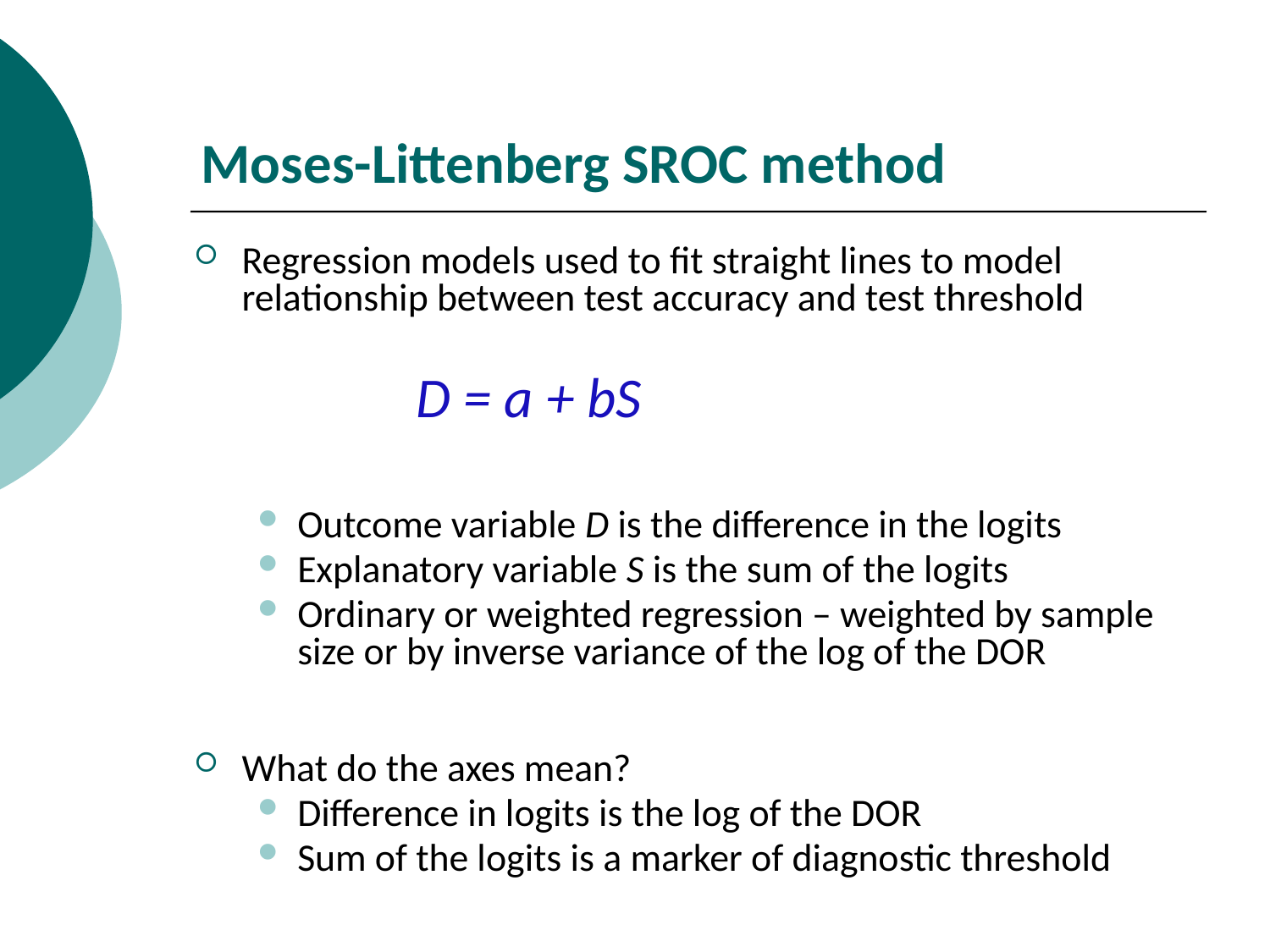

Moses-Littenberg SROC method
Regression models used to fit straight lines to model relationship between test accuracy and test threshold

	D = a + bS

Outcome variable D is the difference in the logits
Explanatory variable S is the sum of the logits
Ordinary or weighted regression – weighted by sample size or by inverse variance of the log of the DOR

What do the axes mean?
Difference in logits is the log of the DOR
Sum of the logits is a marker of diagnostic threshold